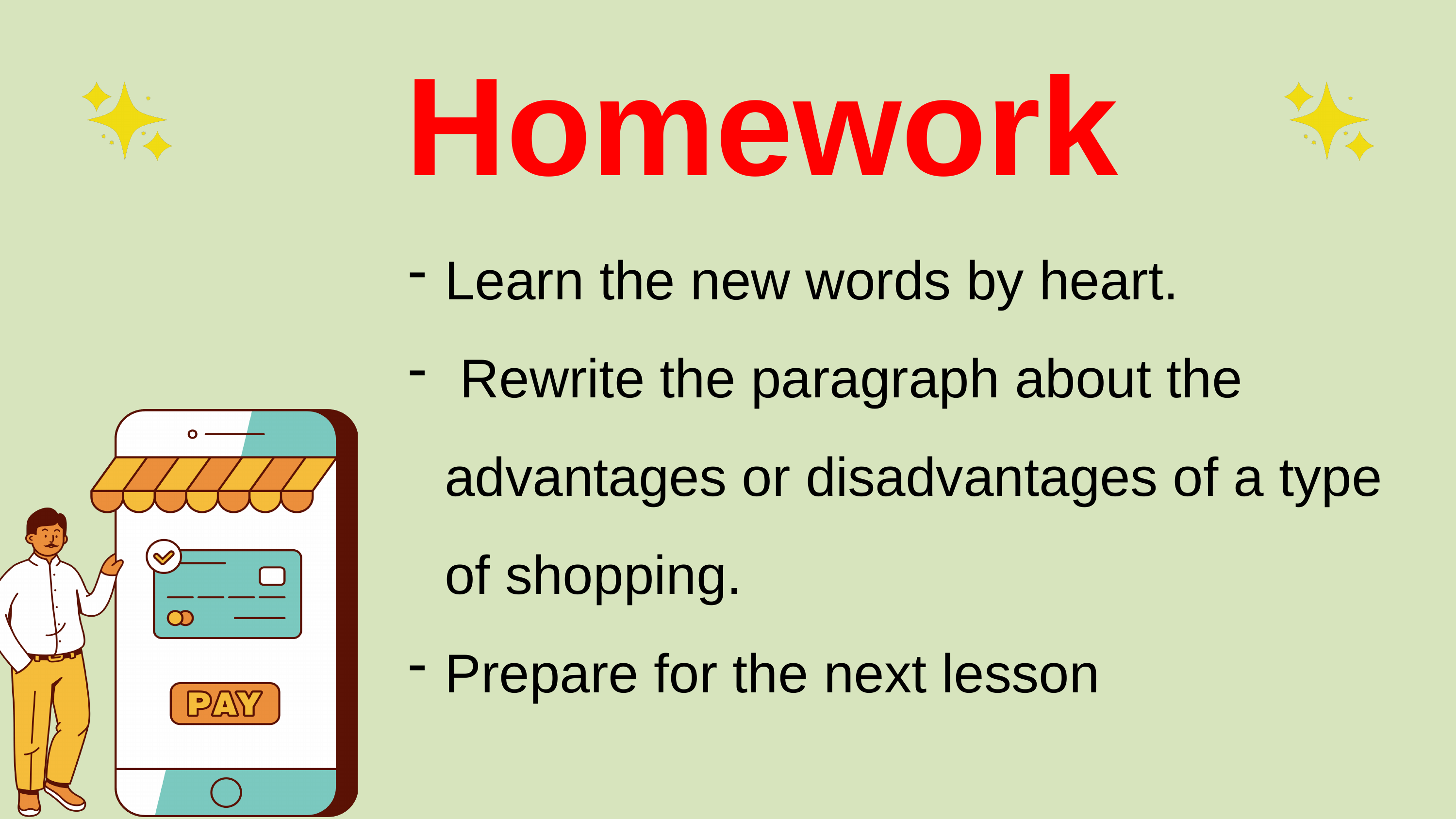

Homework

Learn the new words by heart.
 Rewrite the paragraph about the advantages or disadvantages of a type of shopping.
Prepare for the next lesson